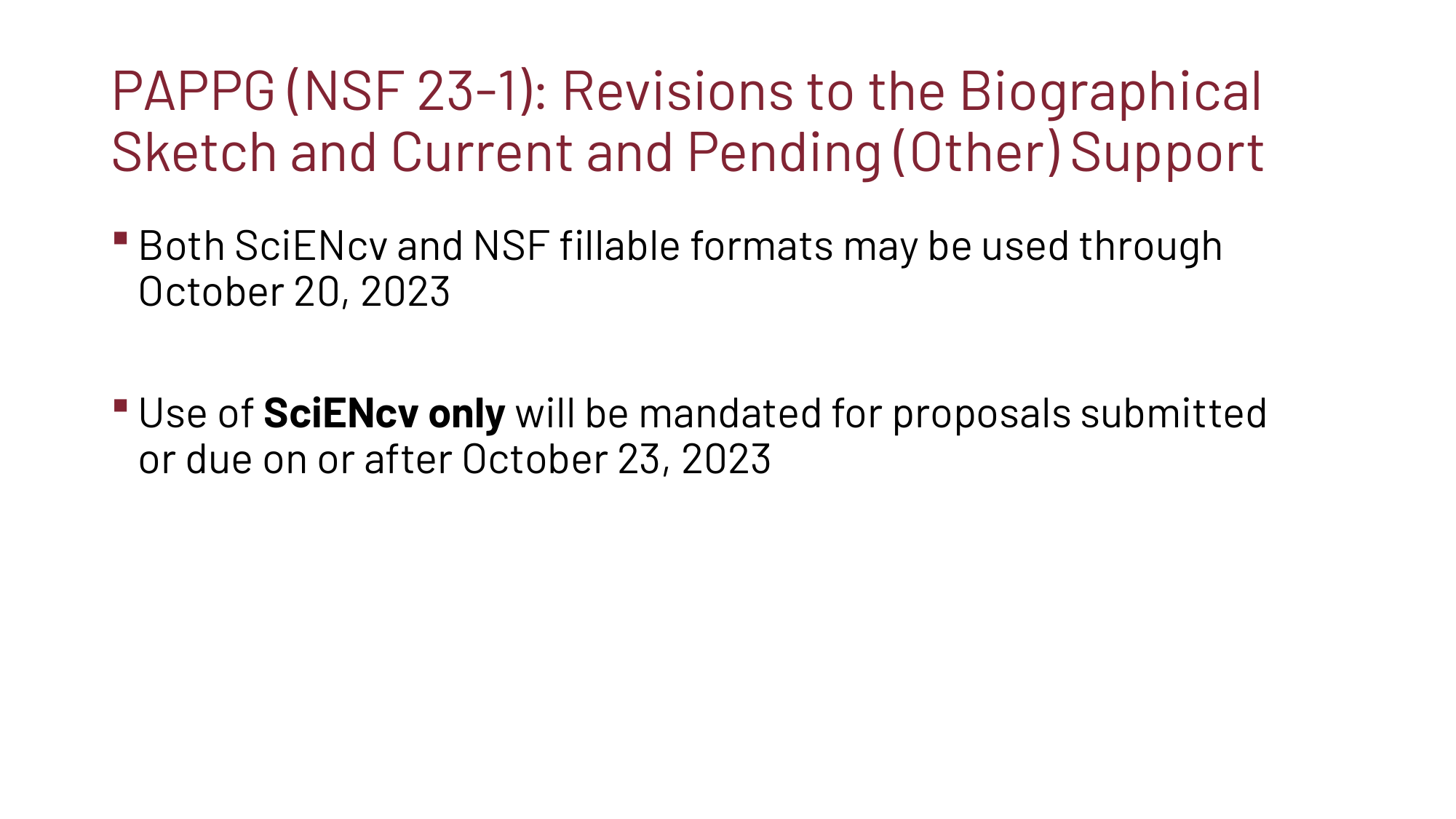

# PAPPG (NSF 23-1): Revisions to the Biographical Sketch and Current and Pending (Other) Support
Both SciENcv and NSF fillable formats may be used through October 20, 2023

Use of SciENcv only will be mandated for proposals submitted or due on or after October 23, 2023